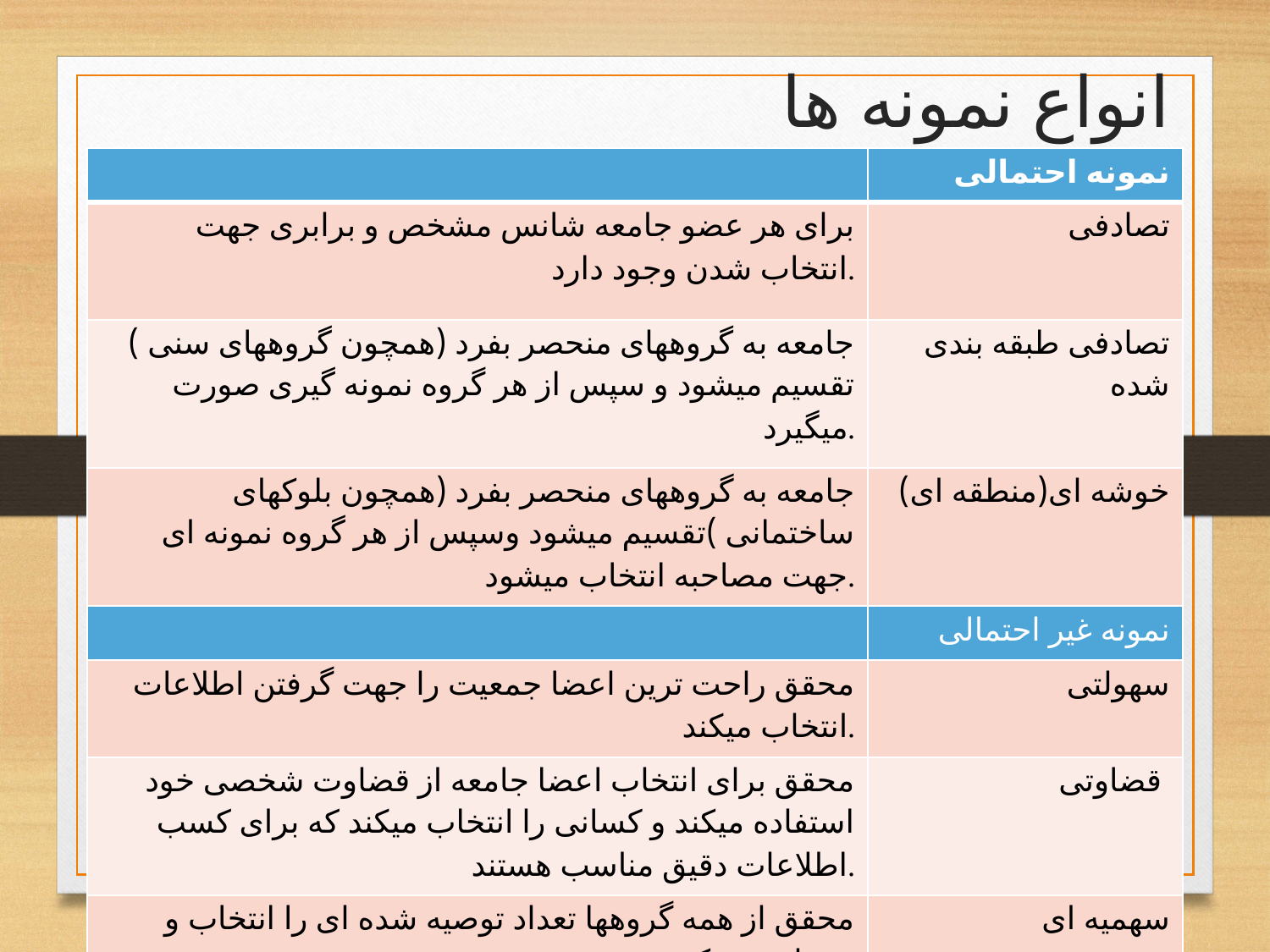

# انواع نمونه ها
|  | نمونه احتمالی |
| --- | --- |
| برای هر عضو جامعه شانس مشخص و برابری جهت انتخاب شدن وجود دارد. | تصادفی |
| جامعه به گروههای منحصر بفرد (همچون گروههای سنی ) تقسیم میشود و سپس از هر گروه نمونه گیری صورت میگیرد. | تصادفی طبقه بندی شده |
| جامعه به گروههای منحصر بفرد (همچون بلوکهای ساختمانی )تقسیم میشود وسپس از هر گروه نمونه ای جهت مصاحبه انتخاب میشود. | خوشه ای(منطقه ای) |
|  | نمونه غیر احتمالی |
| محقق راحت ترین اعضا جمعیت را جهت گرفتن اطلاعات انتخاب میکند. | سهولتی |
| محقق برای انتخاب اعضا جامعه از قضاوت شخصی خود استفاده میکند و کسانی را انتخاب میکند که برای کسب اطلاعات دقیق مناسب هستند. | قضاوتی |
| محقق از همه گروهها تعداد توصیه شده ای را انتخاب و مصاحبه میکند. | سهمیه ای |